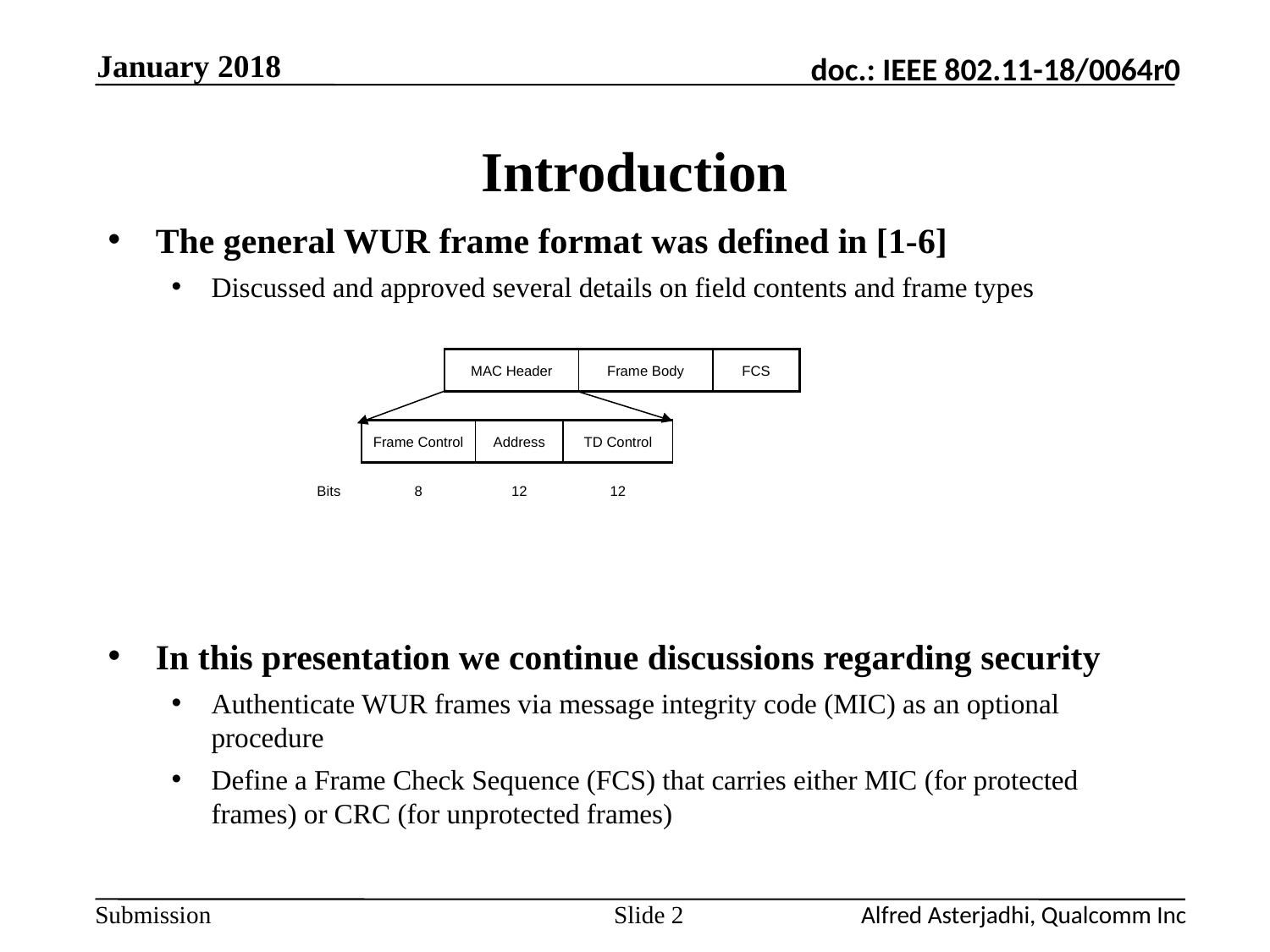

January 2018
# Introduction
The general WUR frame format was defined in [1-6]
Discussed and approved several details on field contents and frame types

In this presentation we continue discussions regarding security
Authenticate WUR frames via message integrity code (MIC) as an optional procedure
Define a Frame Check Sequence (FCS) that carries either MIC (for protected frames) or CRC (for unprotected frames)
| MAC Header | Frame Body | FCS |
| --- | --- | --- |
|  | Frame Control | Address | TD Control |
| --- | --- | --- | --- |
| Bits | 8 | 12 | 12 |
Slide 2
Alfred Asterjadhi, Qualcomm Inc